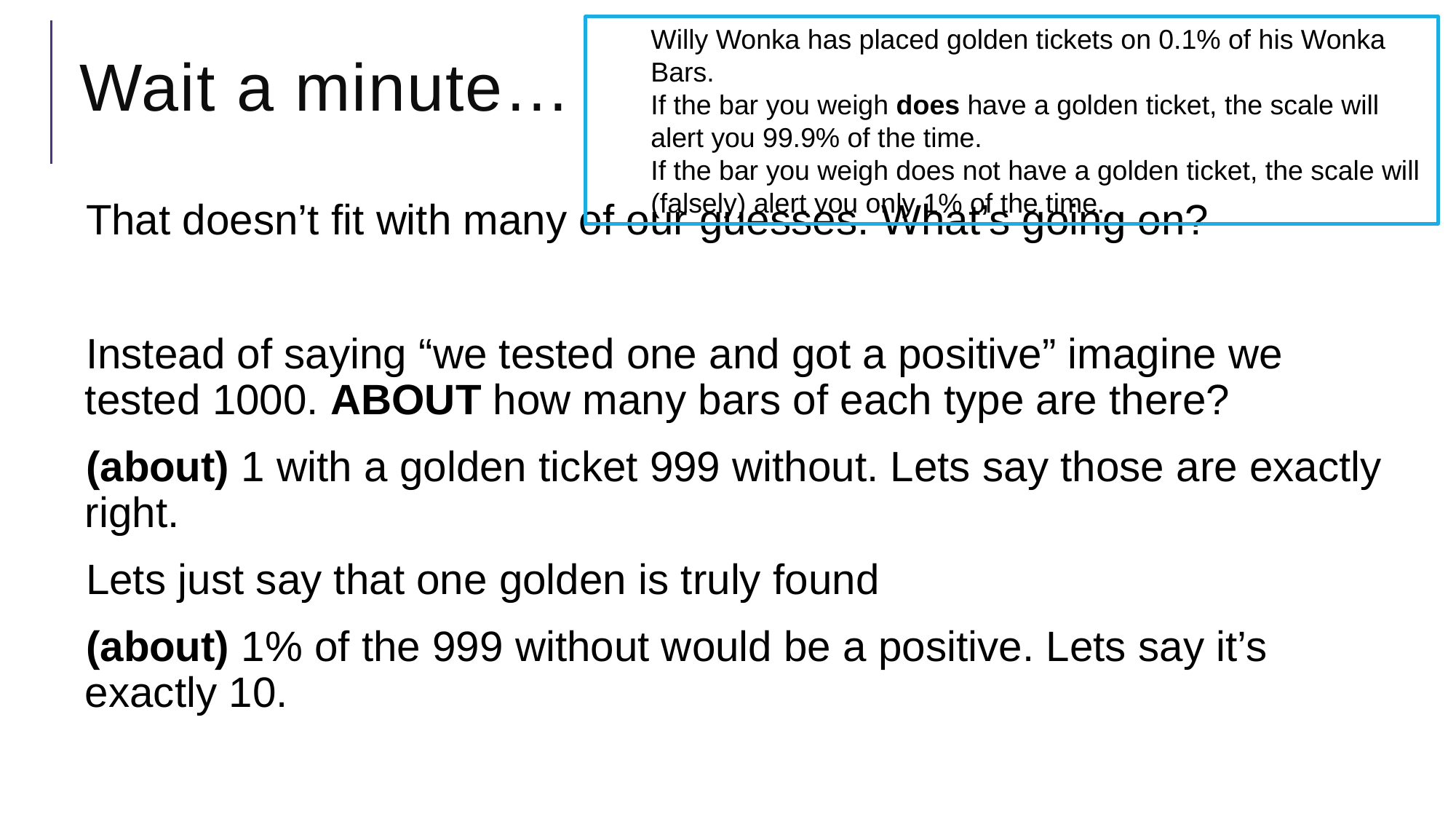

Willy Wonka has placed golden tickets on 0.1% of his Wonka Bars.
If the bar you weigh does have a golden ticket, the scale will alert you 99.9% of the time.
If the bar you weigh does not have a golden ticket, the scale will (falsely) alert you only 1% of the time.
# Wait a minute…
That doesn’t fit with many of our guesses. What’s going on?

Instead of saying “we tested one and got a positive” imagine we tested 1000. ABOUT how many bars of each type are there?
(about) 1 with a golden ticket 999 without. Lets say those are exactly right.
Lets just say that one golden is truly found
(about) 1% of the 999 without would be a positive. Lets say it’s exactly 10.